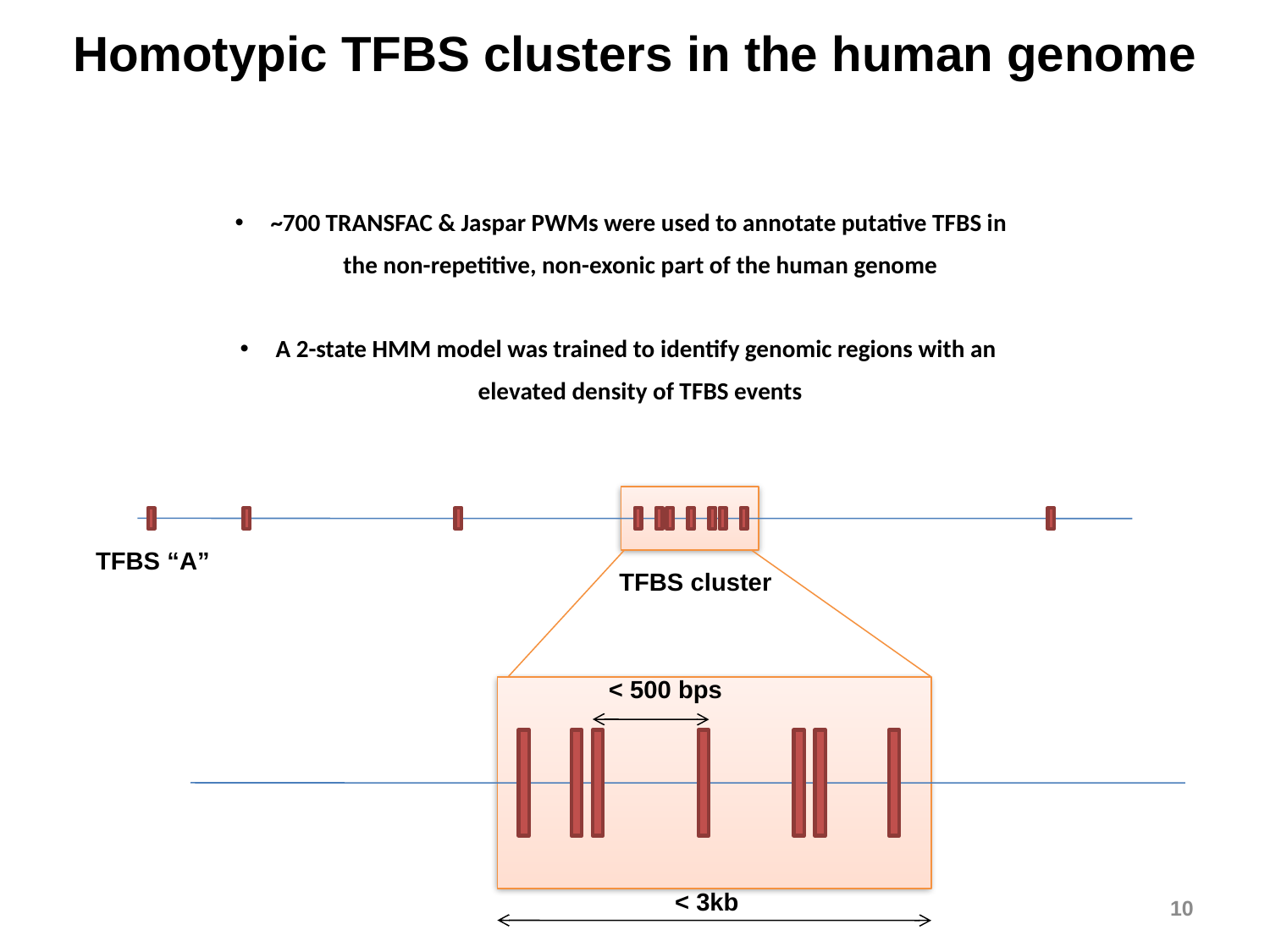

Homotypic TFBS clusters in the human genome
 ~700 TRANSFAC & Jaspar PWMs were used to annotate putative TFBS in
       the non-repetitive, non-exonic part of the human genome

 A 2-state HMM model was trained to identify genomic regions with an
       elevated density of TFBS events

TFBS “A”
TFBS cluster
< 500 bps

< 3kb
10